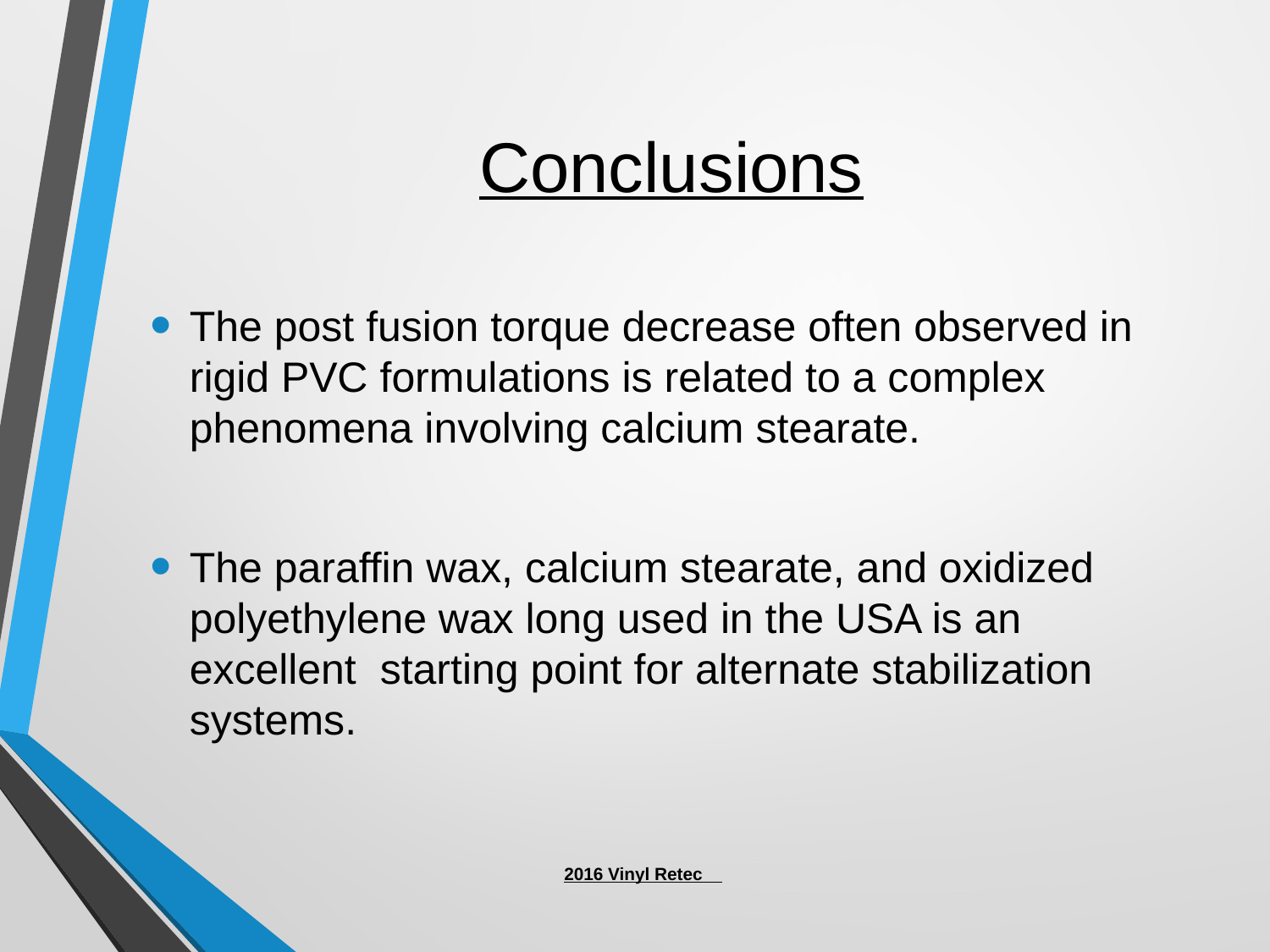

# Conclusions
The post fusion torque decrease often observed in rigid PVC formulations is related to a complex phenomena involving calcium stearate.

The paraffin wax, calcium stearate, and oxidized polyethylene wax long used in the USA is an excellent  starting point for alternate stabilization systems.

2016 Vinyl Retec